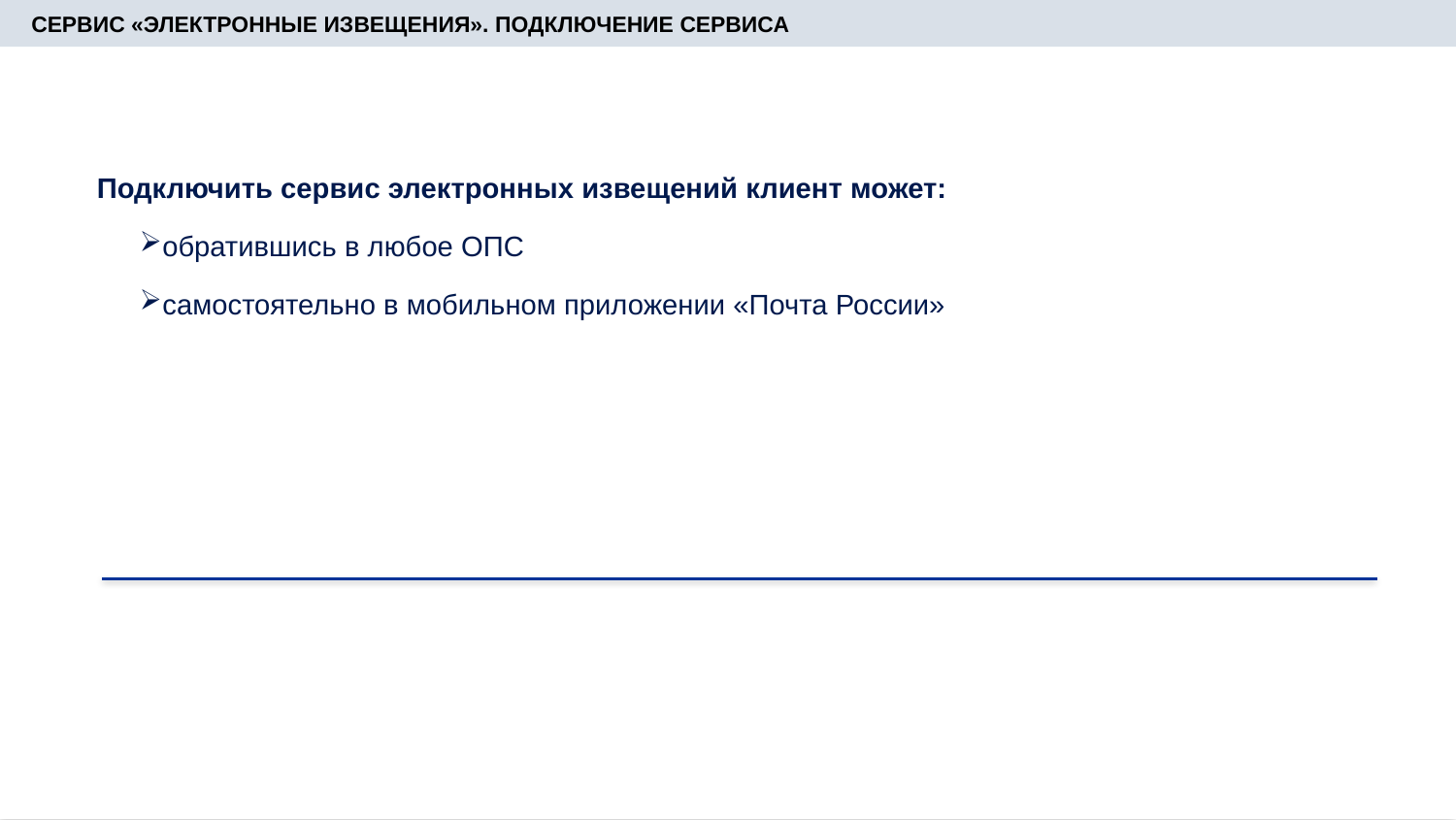

СЕРВИС «ЭЛЕКТРОННЫЕ ИЗВЕЩЕНИЯ». ПОДКЛЮЧЕНИЕ СЕРВИСА
Подключить сервис электронных извещений клиент может:

обратившись в любое ОПС
самостоятельно в мобильном приложении «Почта России»